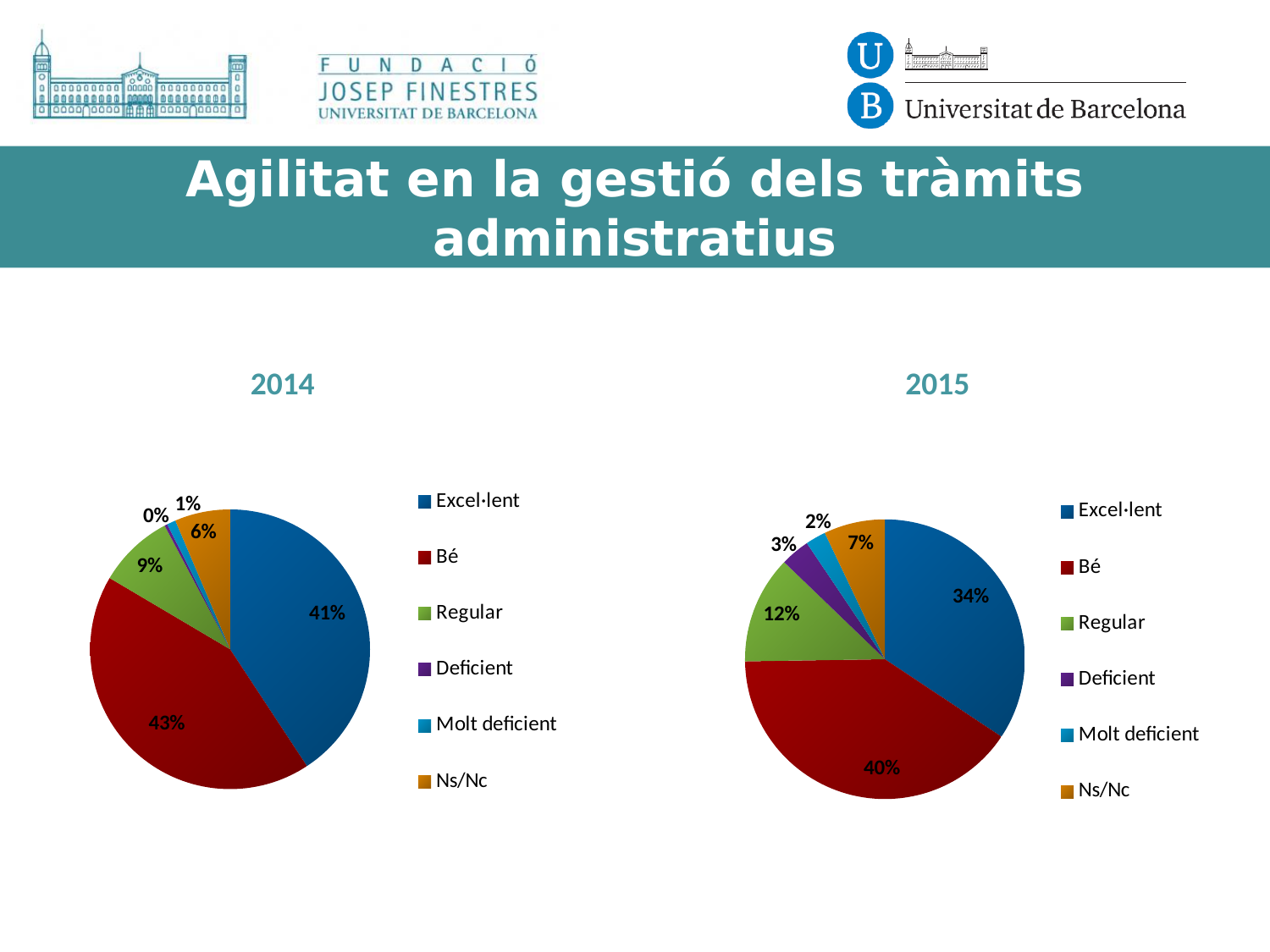

# Agilitat en la gestió dels tràmits administratius
2014
2015

### Chart

| Category | Ventas |
|---|---|
| Excel·lent | 121.0 |
| Bé | 127.0 |
| Regular | 26.0 |
| Deficient | 1.0 |
| Molt deficient | 3.0 |
| Ns/Nc | 19.0 |

### Chart

| Category | Ventas |
|---|---|
| Excel·lent | 102.0 |
| Bé | 120.0 |
| Regular | 37.0 |
| Deficient | 10.0 |
| Molt deficient | 7.0 |
| Ns/Nc | 21.0 |